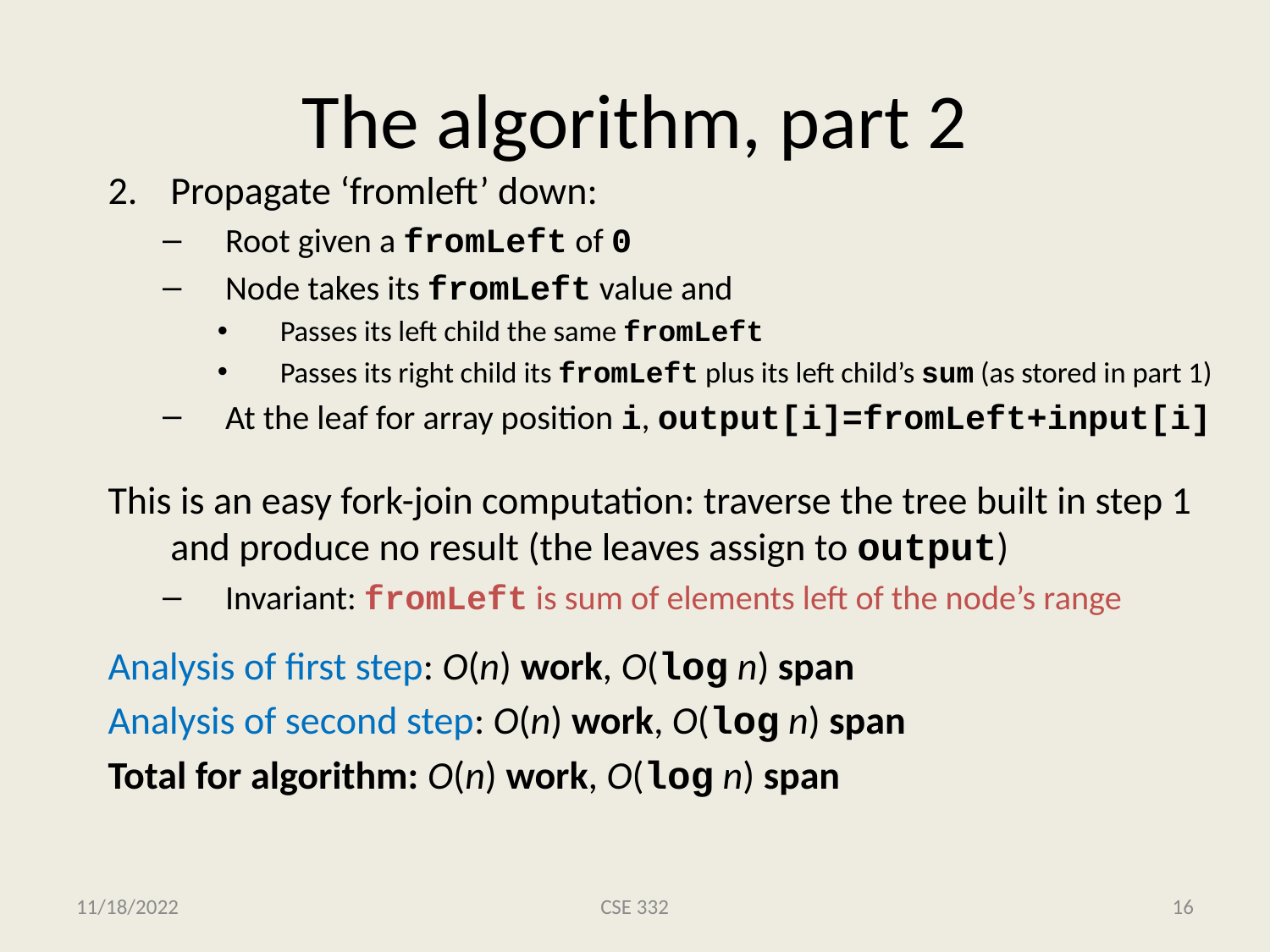

# The algorithm, part 2
Propagate ‘fromleft’ down:
Root given a fromLeft of 0
Node takes its fromLeft value and
Passes its left child the same fromLeft
Passes its right child its fromLeft plus its left child’s sum (as stored in part 1)
At the leaf for array position i, output[i]=fromLeft+input[i]

This is an easy fork-join computation: traverse the tree built in step 1 and produce no result (the leaves assign to output)
Invariant: fromLeft is sum of elements left of the node’s range

Analysis of first step: O(n) work, O(log n) span
Analysis of second step: O(n) work, O(log n) span
Total for algorithm: O(n) work, O(log n) span
11/18/2022
CSE 332
16